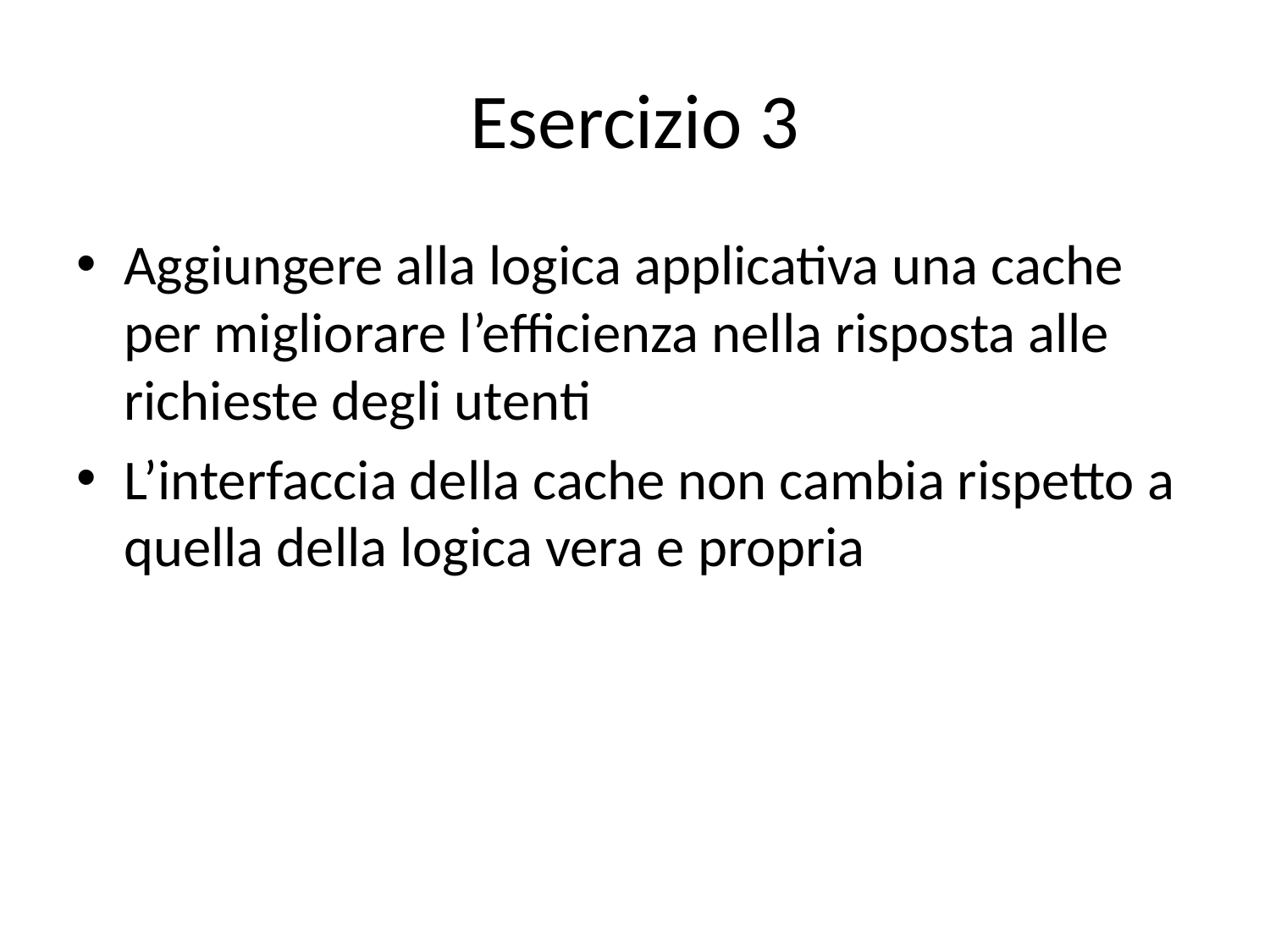

# Esercizio 3
Aggiungere alla logica applicativa una cache per migliorare l’efficienza nella risposta alle richieste degli utenti
L’interfaccia della cache non cambia rispetto a quella della logica vera e propria